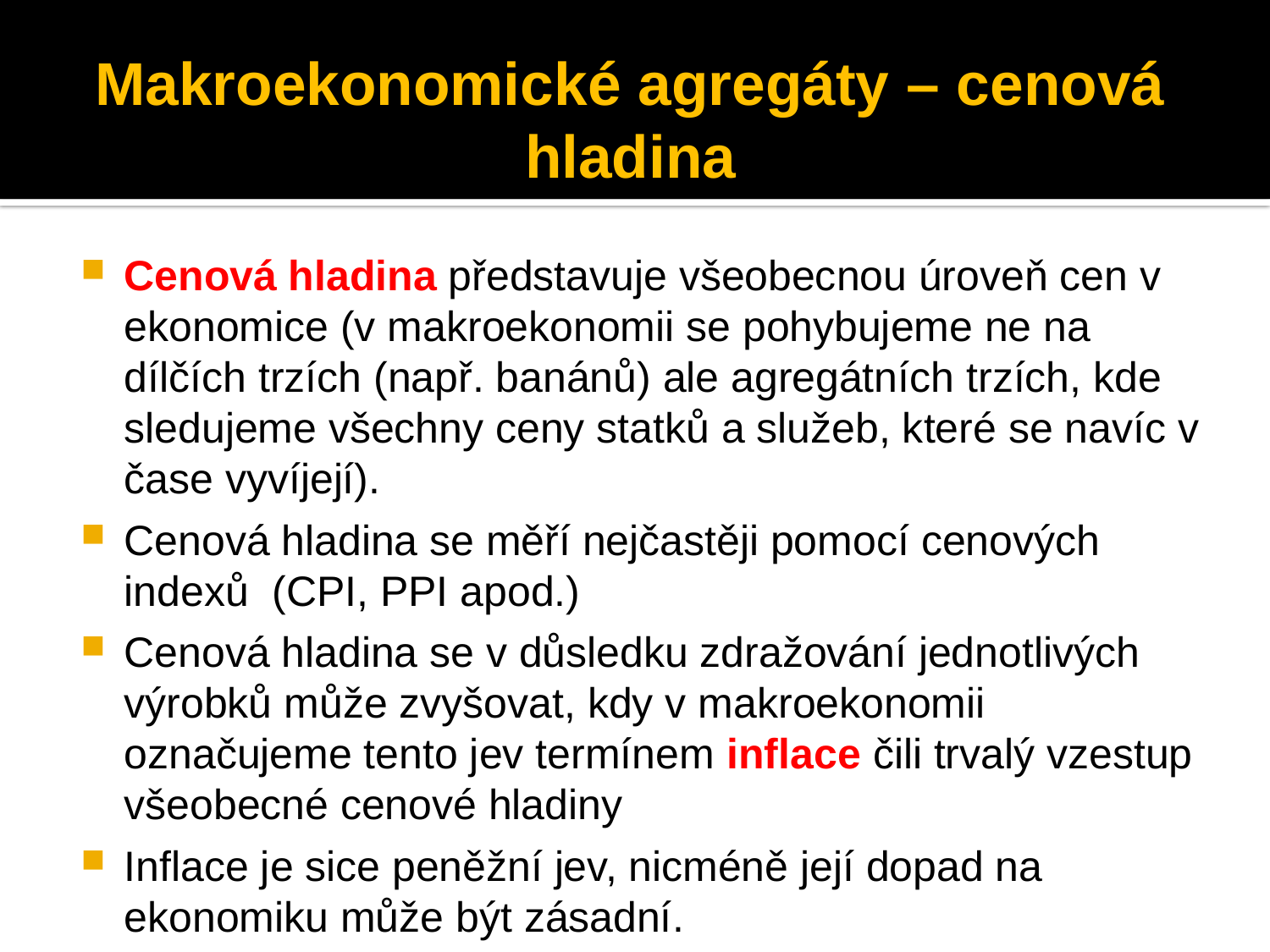

# Makroekonomické agregáty – cenová hladina
Cenová hladina představuje všeobecnou úroveň cen v ekonomice (v makroekonomii se pohybujeme ne na dílčích trzích (např. banánů) ale agregátních trzích, kde sledujeme všechny ceny statků a služeb, které se navíc v čase vyvíjejí).
Cenová hladina se měří nejčastěji pomocí cenových indexů  (CPI, PPI apod.)
Cenová hladina se v důsledku zdražování jednotlivých výrobků může zvyšovat, kdy v makroekonomii označujeme tento jev termínem inflace čili trvalý vzestup všeobecné cenové hladiny
Inflace je sice peněžní jev, nicméně její dopad na ekonomiku může být zásadní.